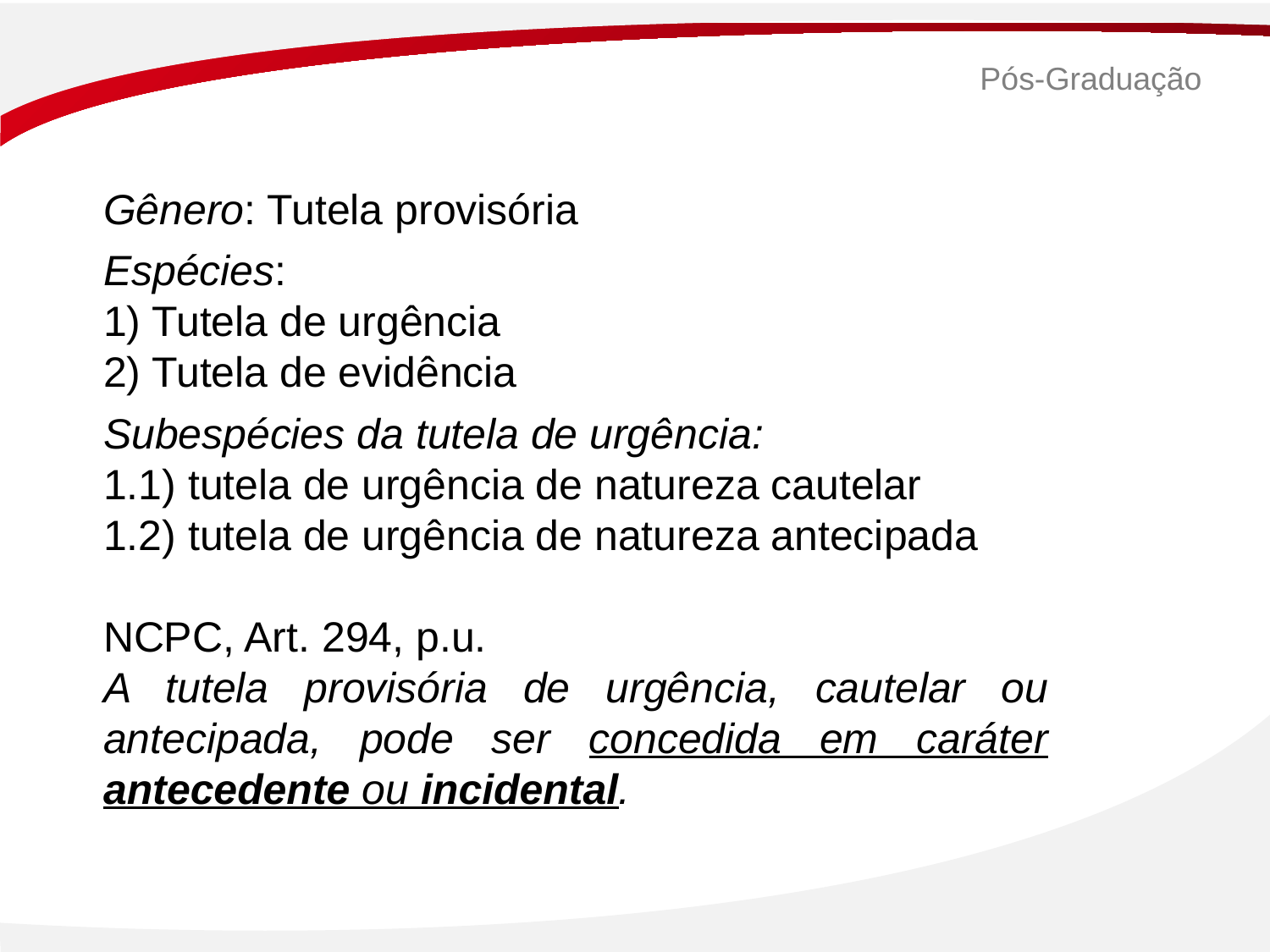

# Pós-Graduação

Gênero: Tutela provisória

Espécies:
1) Tutela de urgência
2) Tutela de evidência

Subespécies da tutela de urgência:
1.1) tutela de urgência de natureza cautelar
1.2) tutela de urgência de natureza antecipada

NCPC, Art. 294, p.u.
A tutela provisória de urgência, cautelar ou antecipada, pode ser concedida em caráter antecedente ou incidental.